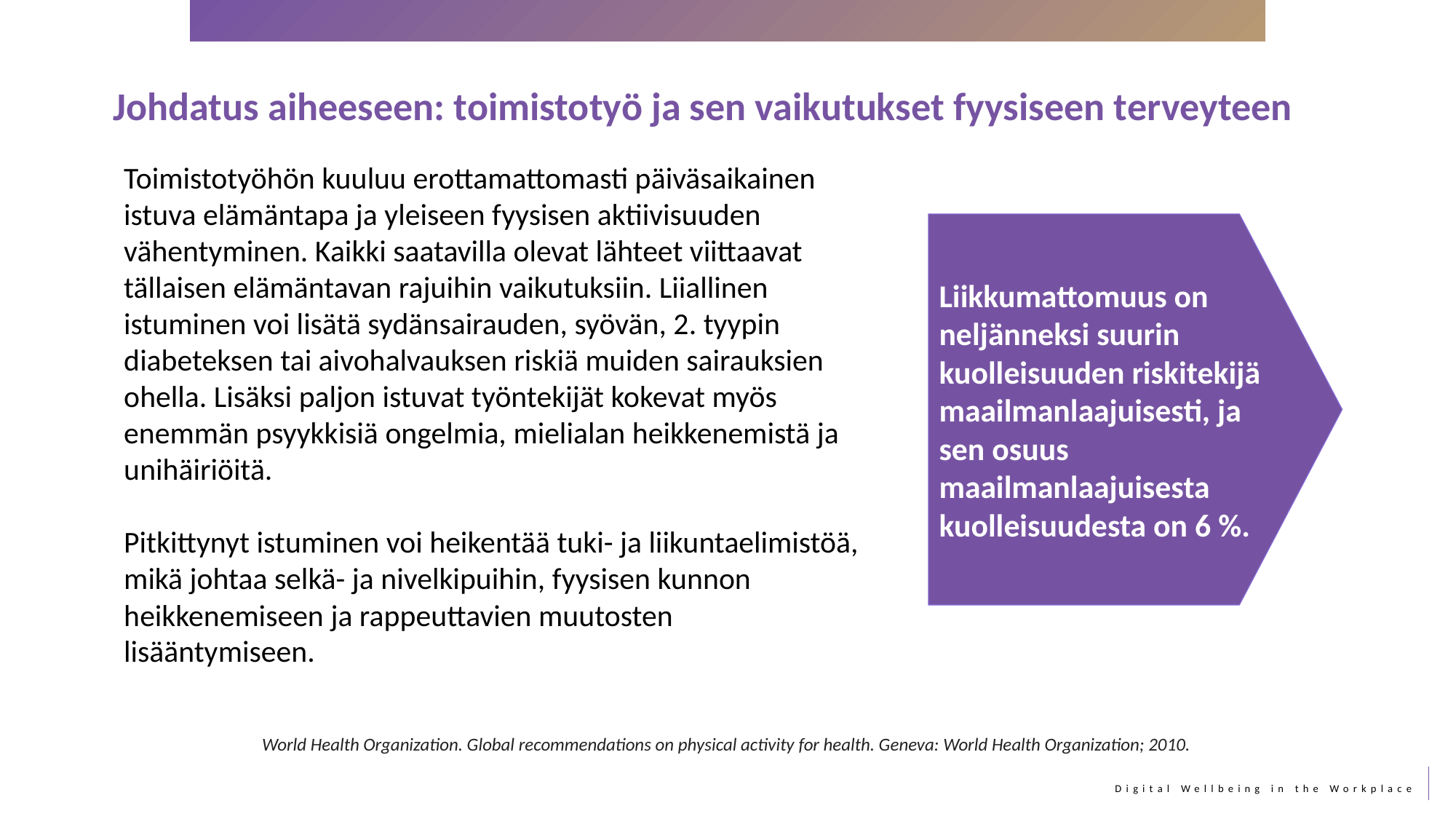

Johdatus aiheeseen: toimistotyö ja sen vaikutukset fyysiseen terveyteen
Toimistotyöhön kuuluu erottamattomasti päiväsaikainen istuva elämäntapa ja yleiseen fyysisen aktiivisuuden vähentyminen. Kaikki saatavilla olevat lähteet viittaavat tällaisen elämäntavan rajuihin vaikutuksiin. Liiallinen istuminen voi lisätä sydänsairauden, syövän, 2. tyypin  diabeteksen tai aivohalvauksen riskiä muiden sairauksien ohella. Lisäksi paljon istuvat työntekijät kokevat myös enemmän psyykkisiä ongelmia, mielialan heikkenemistä ja unihäiriöitä.

Pitkittynyt istuminen voi heikentää tuki- ja liikuntaelimistöä, mikä johtaa selkä- ja nivelkipuihin, fyysisen kunnon heikkenemiseen ja rappeuttavien muutosten lisääntymiseen.
Liikkumattomuus on neljänneksi suurin kuolleisuuden riskitekijä maailmanlaajuisesti, ja sen osuus maailmanlaajuisesta kuolleisuudesta on 6 %.
World Health Organization. Global recommendations on physical activity for health. Geneva: World Health Organization; 2010.